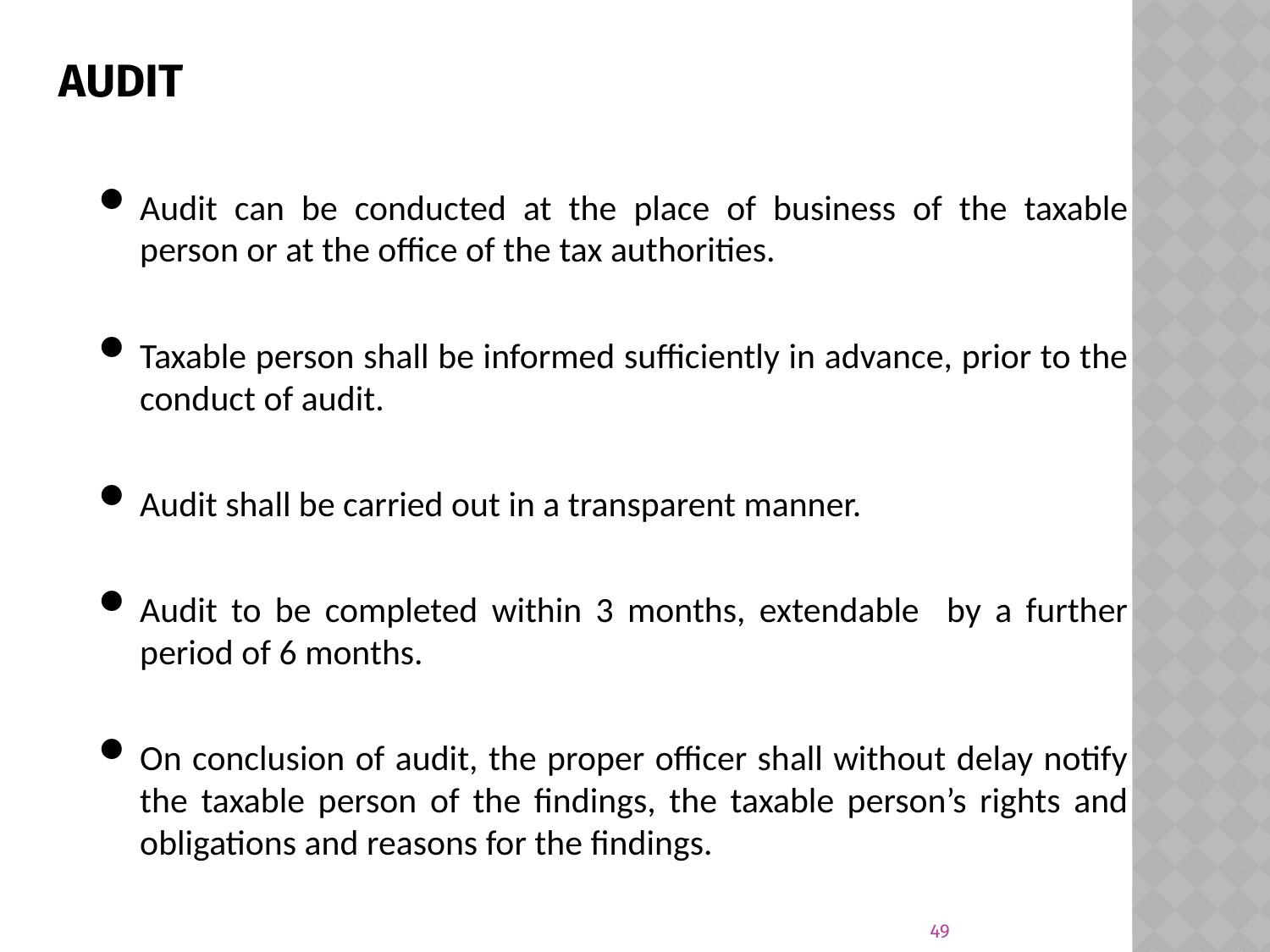

# AUDIT
Audit can be conducted at the place of business of the taxable person or at the office of the tax authorities.

Taxable person shall be informed sufficiently in advance, prior to the conduct of audit.

Audit shall be carried out in a transparent manner.

Audit to be completed within 3 months, extendable  by a further period of 6 months.

On conclusion of audit, the proper officer shall without delay notify the taxable person of the findings, the taxable person’s rights and obligations and reasons for the findings.

49